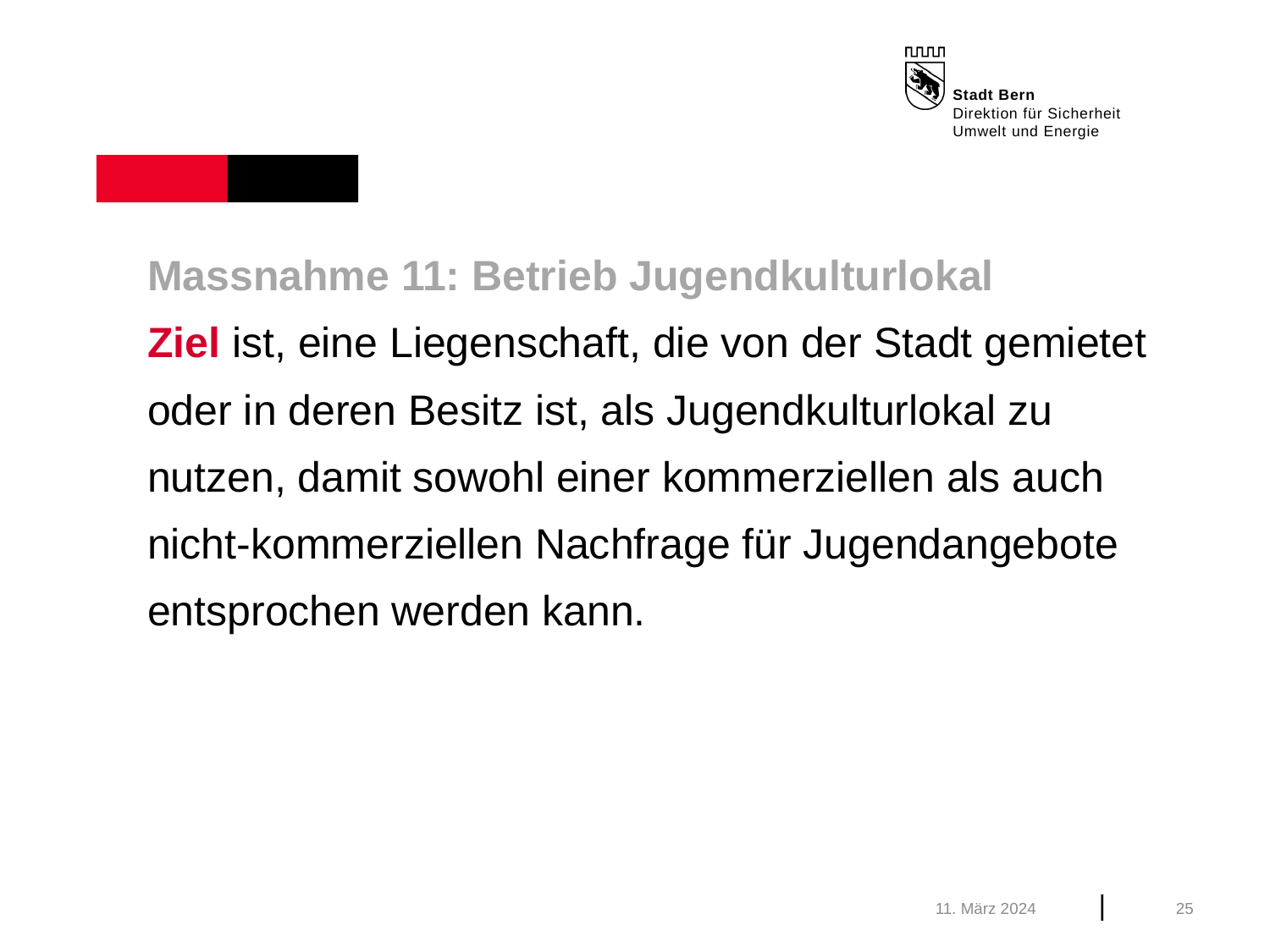

Massnahme 11: Betrieb Jugendkulturlokal
Ziel ist, eine Liegenschaft, die von der Stadt gemietet oder in deren Besitz ist, als Jugendkulturlokal zu nutzen, damit sowohl einer kommerziellen als auch nicht-kommerziellen Nachfrage für Jugendangebote entsprochen werden kann.
11. März 2024
25